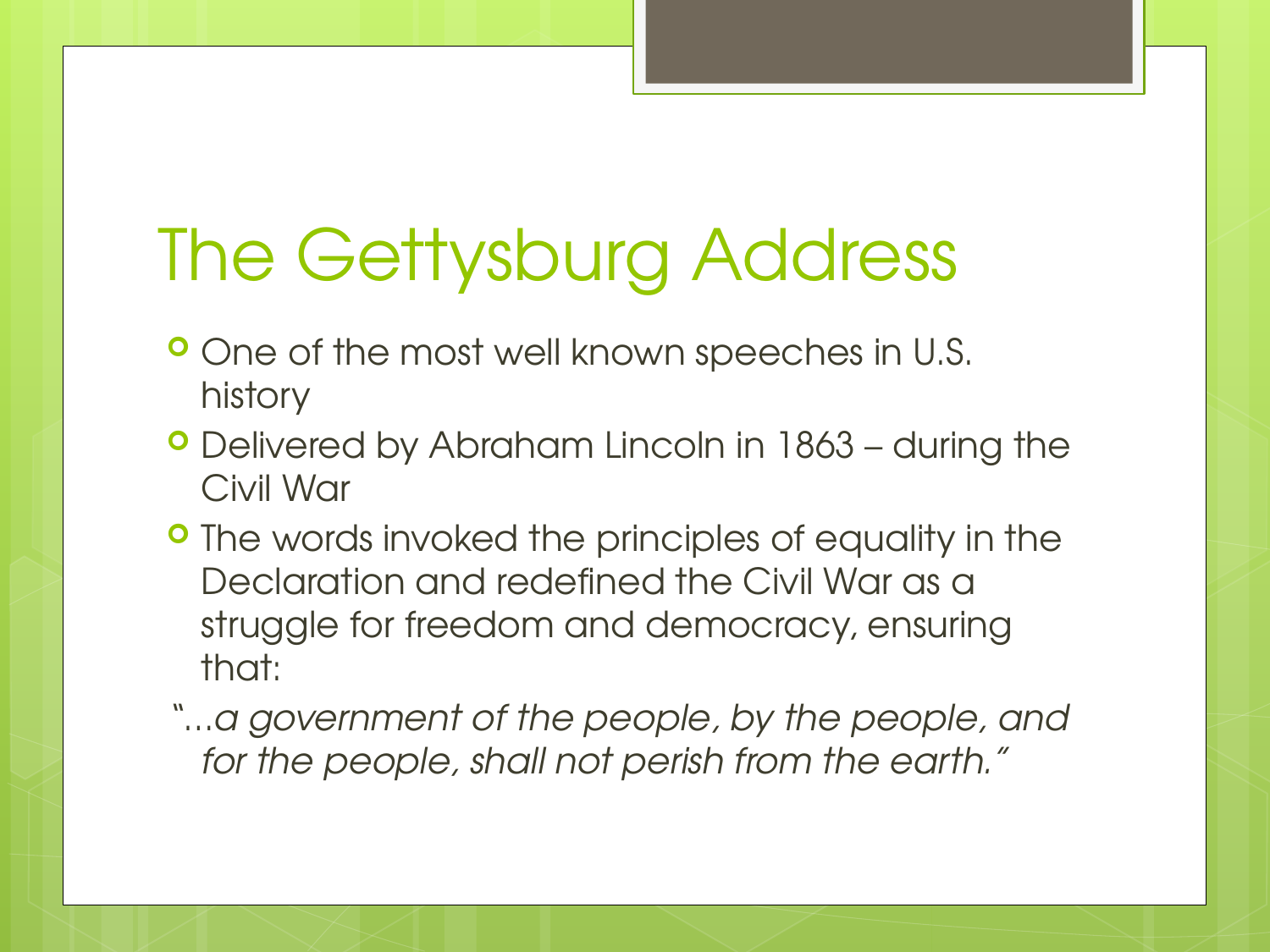

# The Gettysburg Address
One of the most well known speeches in U.S. history
Delivered by Abraham Lincoln in 1863 – during the Civil War
The words invoked the principles of equality in the Declaration and redefined the Civil War as a struggle for freedom and democracy, ensuring that:
“…a government of the people, by the people, and for the people, shall not perish from the earth.”